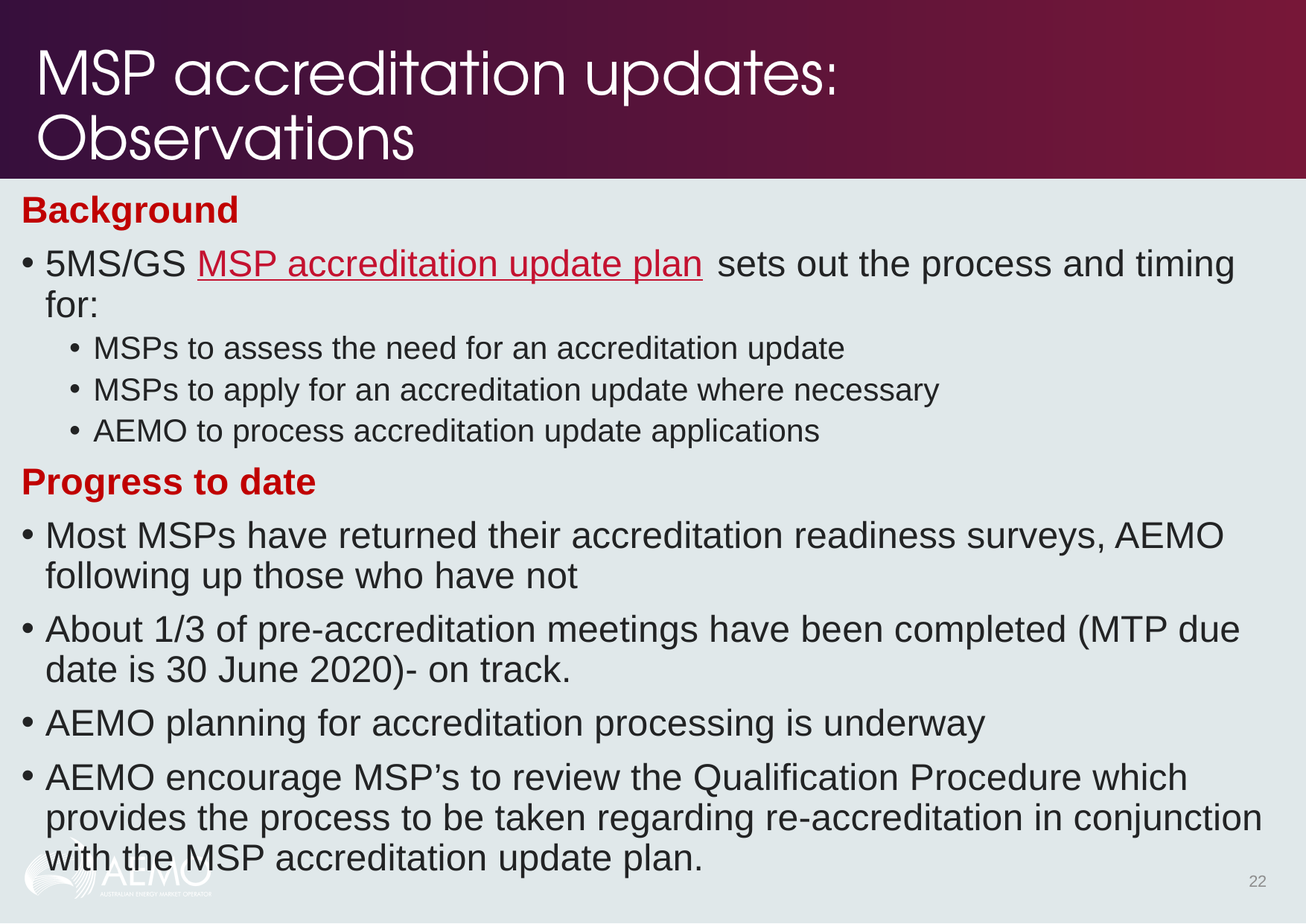

# MSP accreditation updates: Observations
Background
5MS/GS MSP accreditation update plan sets out the process and timing for:
MSPs to assess the need for an accreditation update
MSPs to apply for an accreditation update where necessary
AEMO to process accreditation update applications
Progress to date
Most MSPs have returned their accreditation readiness surveys, AEMO following up those who have not
About 1/3 of pre-accreditation meetings have been completed (MTP due date is 30 June 2020)- on track.
AEMO planning for accreditation processing is underway
AEMO encourage MSP’s to review the Qualification Procedure which provides the process to be taken regarding re-accreditation in conjunction with the MSP accreditation update plan.
22